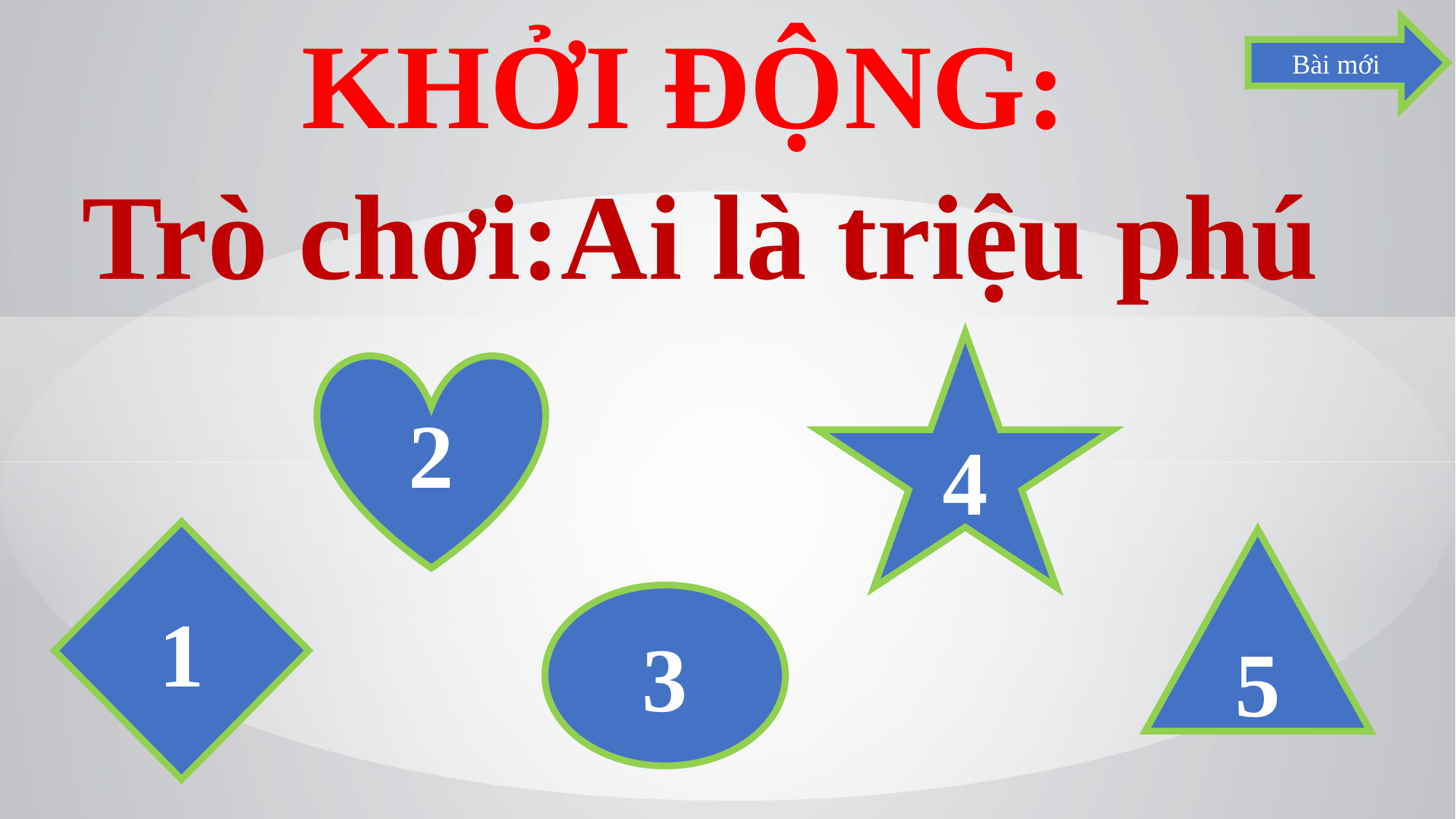

KHỞI ĐỘNG:
Bài mới
Trò chơi:Ai là triệu phú
4
2
1
5
3